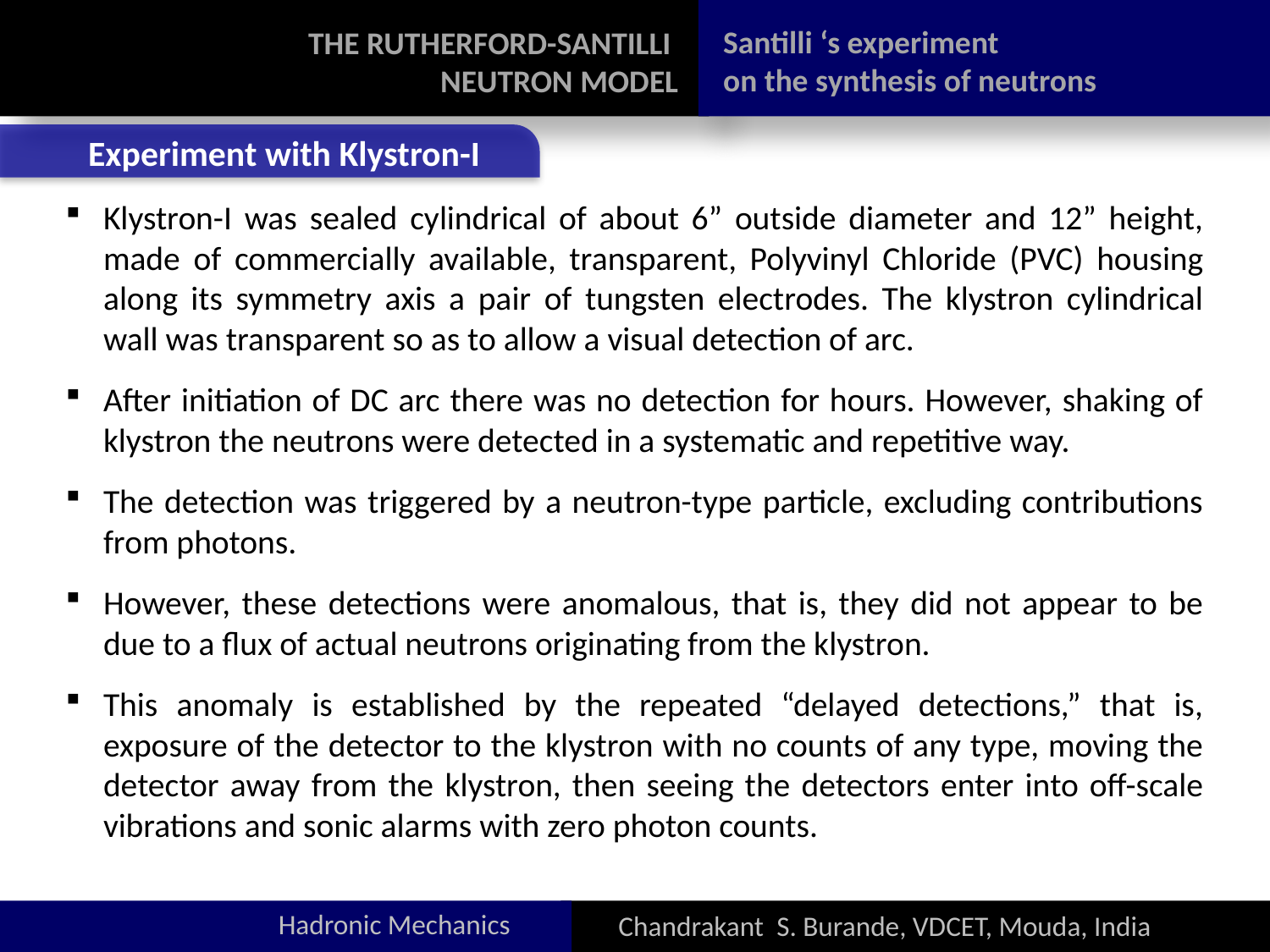

Hadronic Mechanics
Chandrakant  S. Burande, VDCET, Mouda, India
Santilli ‘s experiment
on the synthesis of neutrons
THE RUTHERFORD-SANTILLI
NEUTRON MODEL

Experiment with Klystron-I
Klystron-I was sealed cylindrical of about 6” outside diameter and 12” height, made of commercially available, transparent, Polyvinyl Chloride (PVC) housing along its symmetry axis a pair of tungsten electrodes. The klystron cylindrical wall was transparent so as to allow a visual detection of arc.
After initiation of DC arc there was no detection for hours. However, shaking of klystron the neutrons were detected in a systematic and repetitive way.
The detection was triggered by a neutron-type particle, excluding contributions from photons.
However, these detections were anomalous, that is, they did not appear to be due to a flux of actual neutrons originating from the klystron.
This anomaly is established by the repeated “delayed detections,” that is, exposure of the detector to the klystron with no counts of any type, moving the detector away from the klystron, then seeing the detectors enter into off-scale vibrations and sonic alarms with zero photon counts.